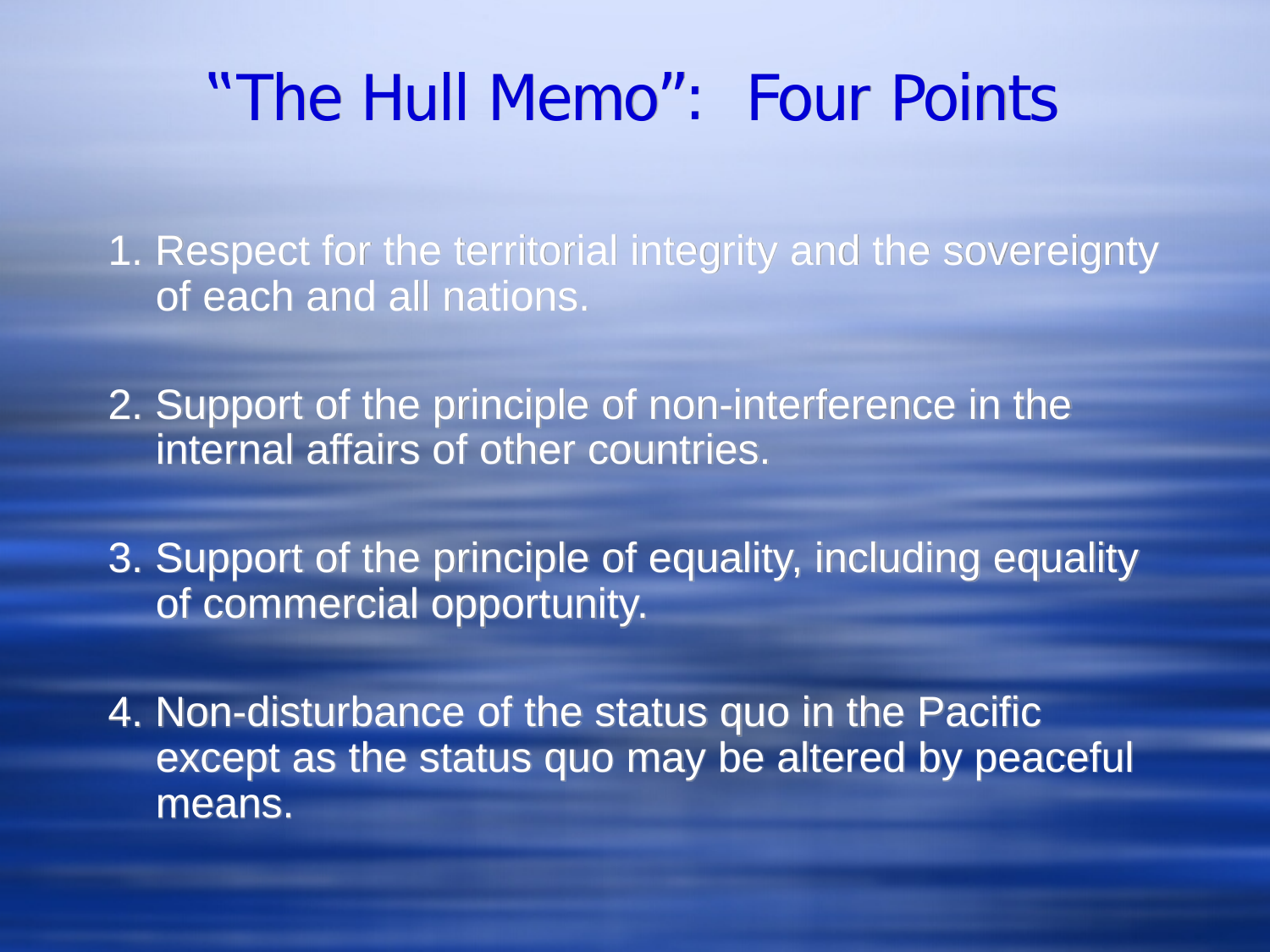

# “The Hull Memo”:  Four Points
1. Respect for the territorial integrity and the sovereignty of each and all nations.

2. Support of the principle of non-interference in the internal affairs of other countries.

3. Support of the principle of equality, including equality of commercial opportunity.

4. Non-disturbance of the status quo in the Pacific except as the status quo may be altered by peaceful means.